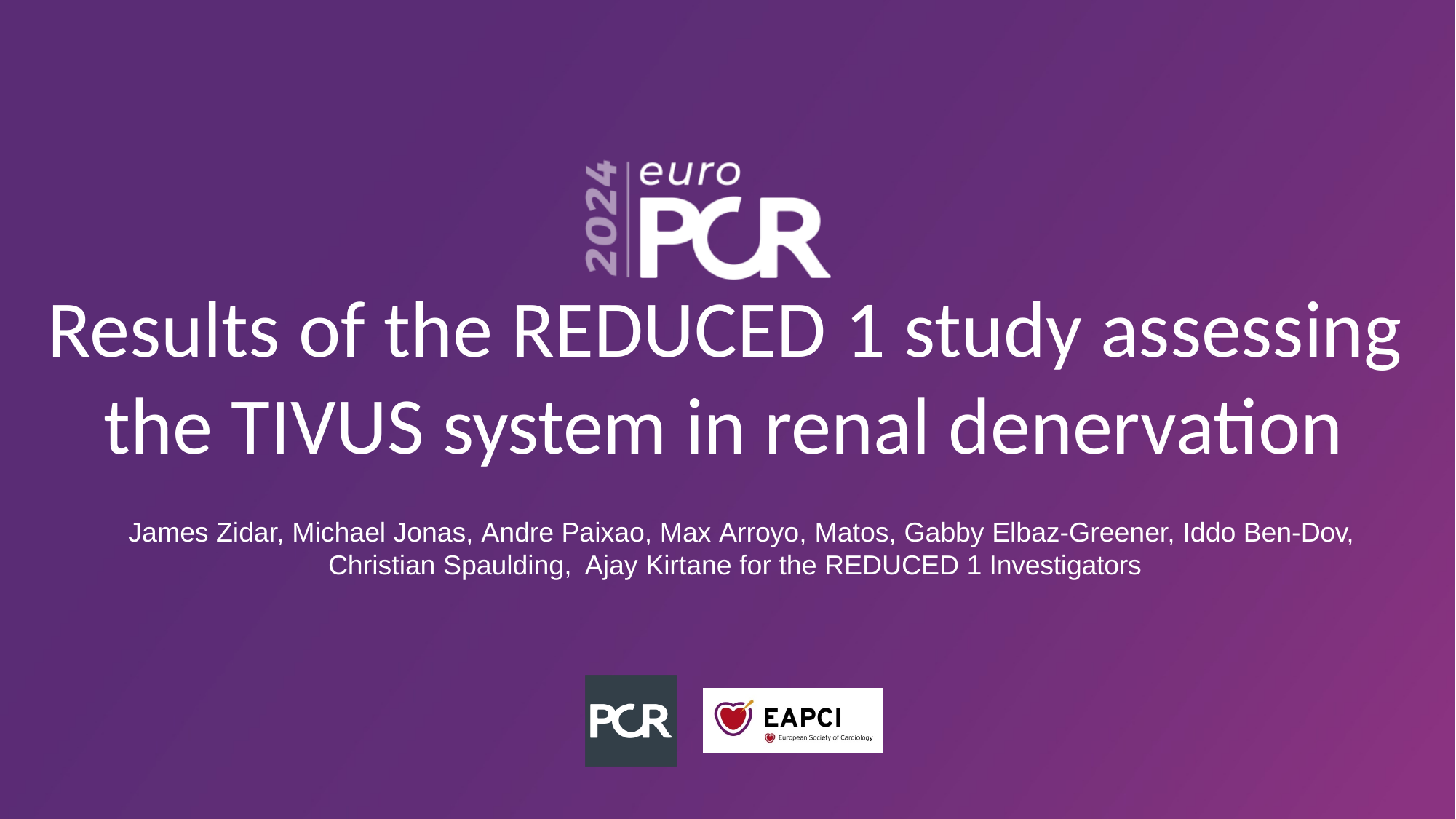

# Results of the REDUCED 1 study assessing the TIVUS system in renal denervation
James Zidar, Michael Jonas, Andre Paixao, Max Arroyo, Matos, Gabby Elbaz-Greener, Iddo Ben-Dov, Christian Spaulding, Ajay Kirtane for the REDUCED 1 Investigators